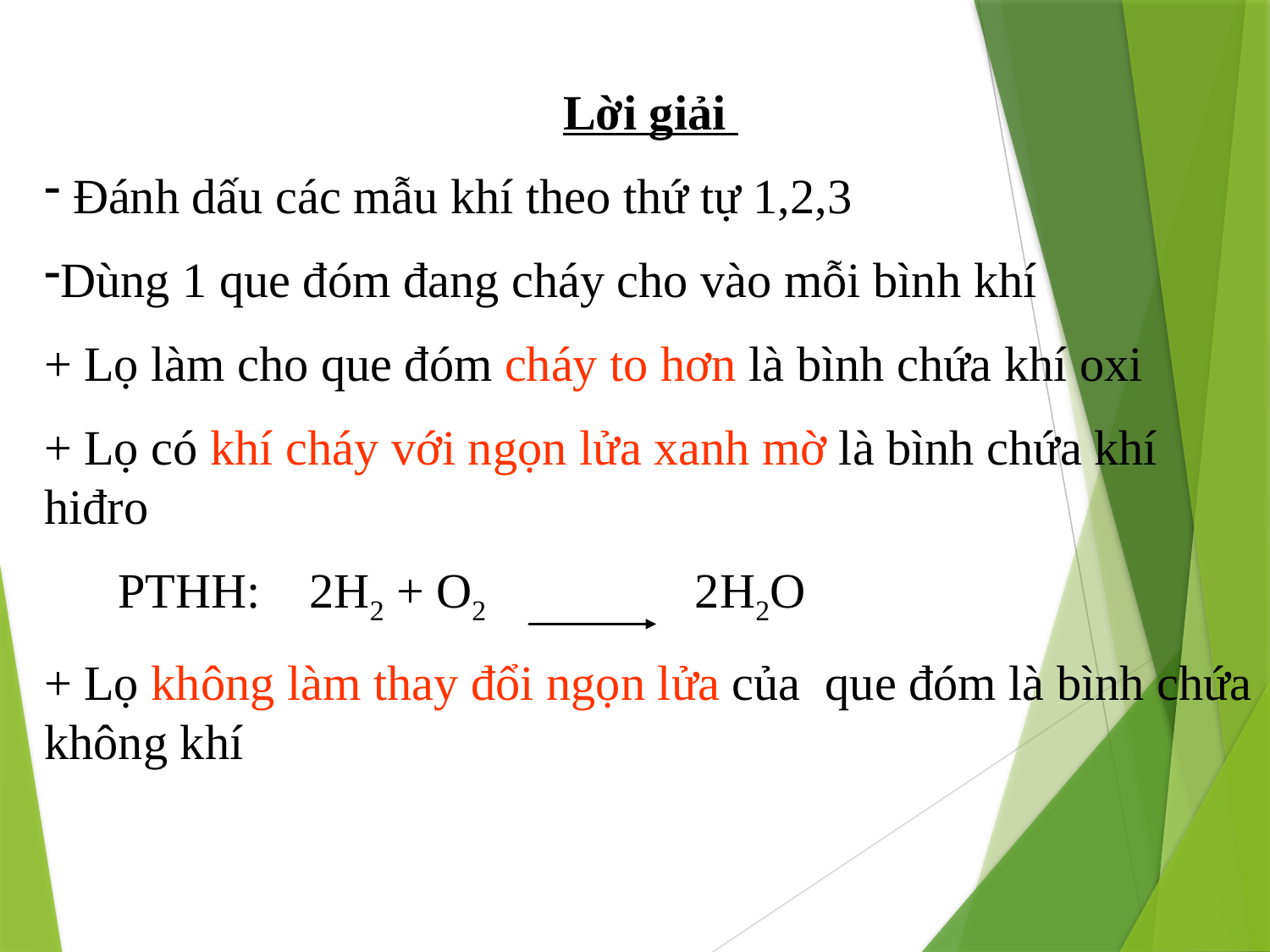

Lời giải
 Đánh dấu các mẫu khí theo thứ tự 1,2,3
Dùng 1 que đóm đang cháy cho vào mỗi bình khí
+ Lọ làm cho que đóm cháy to hơn là bình chứa khí oxi
+ Lọ có khí cháy với ngọn lửa xanh mờ là bình chứa khí hiđro
      PTHH:    2H2 + O2                 2H2O
+ Lọ không làm thay đổi ngọn lửa của  que đóm là bình chứa không khí